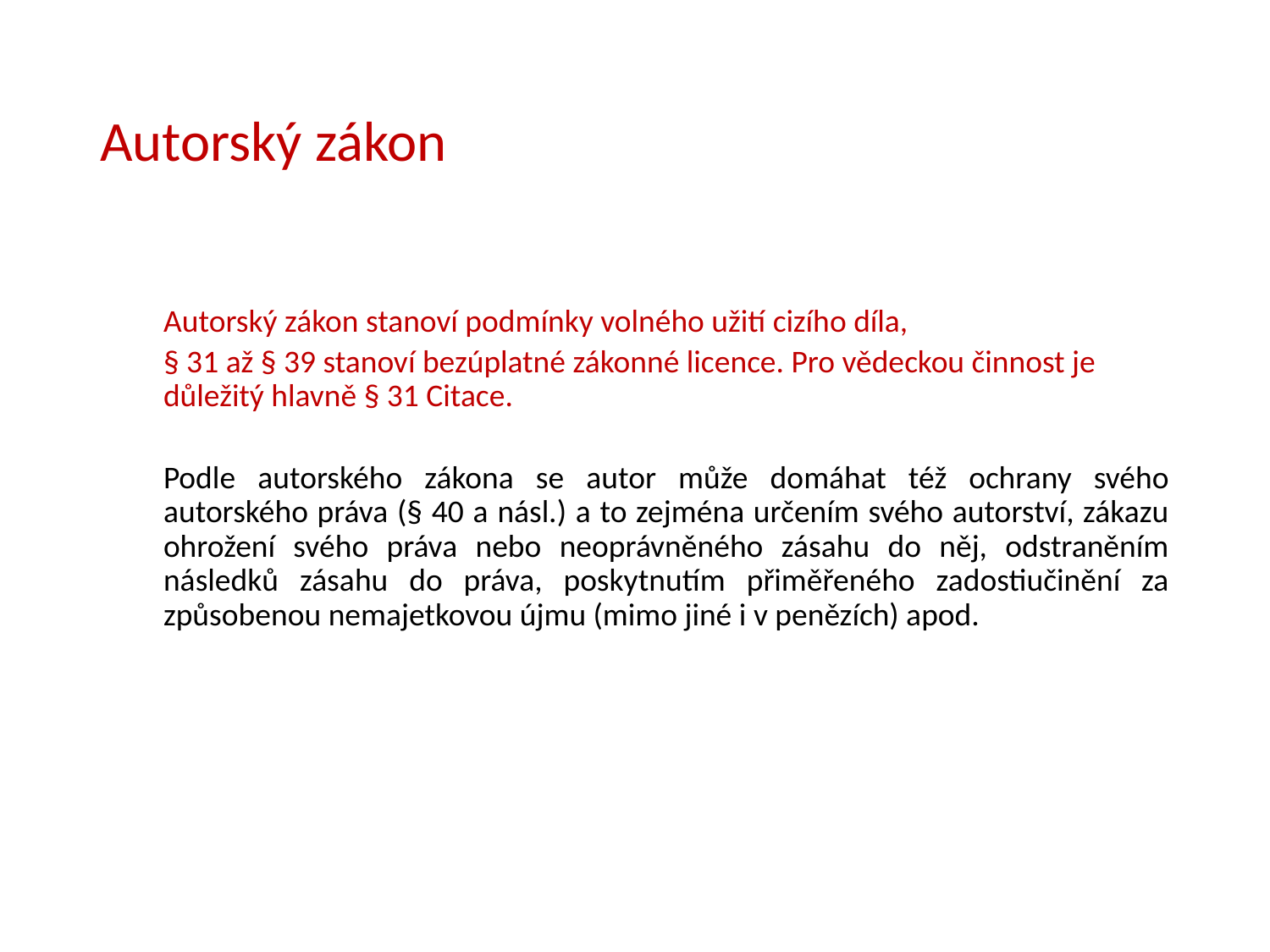

# Autorský zákon

Autorský zákon stanoví podmínky volného užití cizího díla,
§ 31 až § 39 stanoví bezúplatné zákonné licence. Pro vědeckou činnost je důležitý hlavně § 31 Citace.

Podle autorského zákona se autor může domáhat též ochrany svého autorského práva (§ 40 a násl.) a to zejména určením svého autorství, zákazu ohrožení svého práva nebo neoprávněného zásahu do něj, odstraněním následků zásahu do práva, poskytnutím přiměřeného zadostiučinění za způsobenou nemajetkovou újmu (mimo jiné i v penězích) apod.